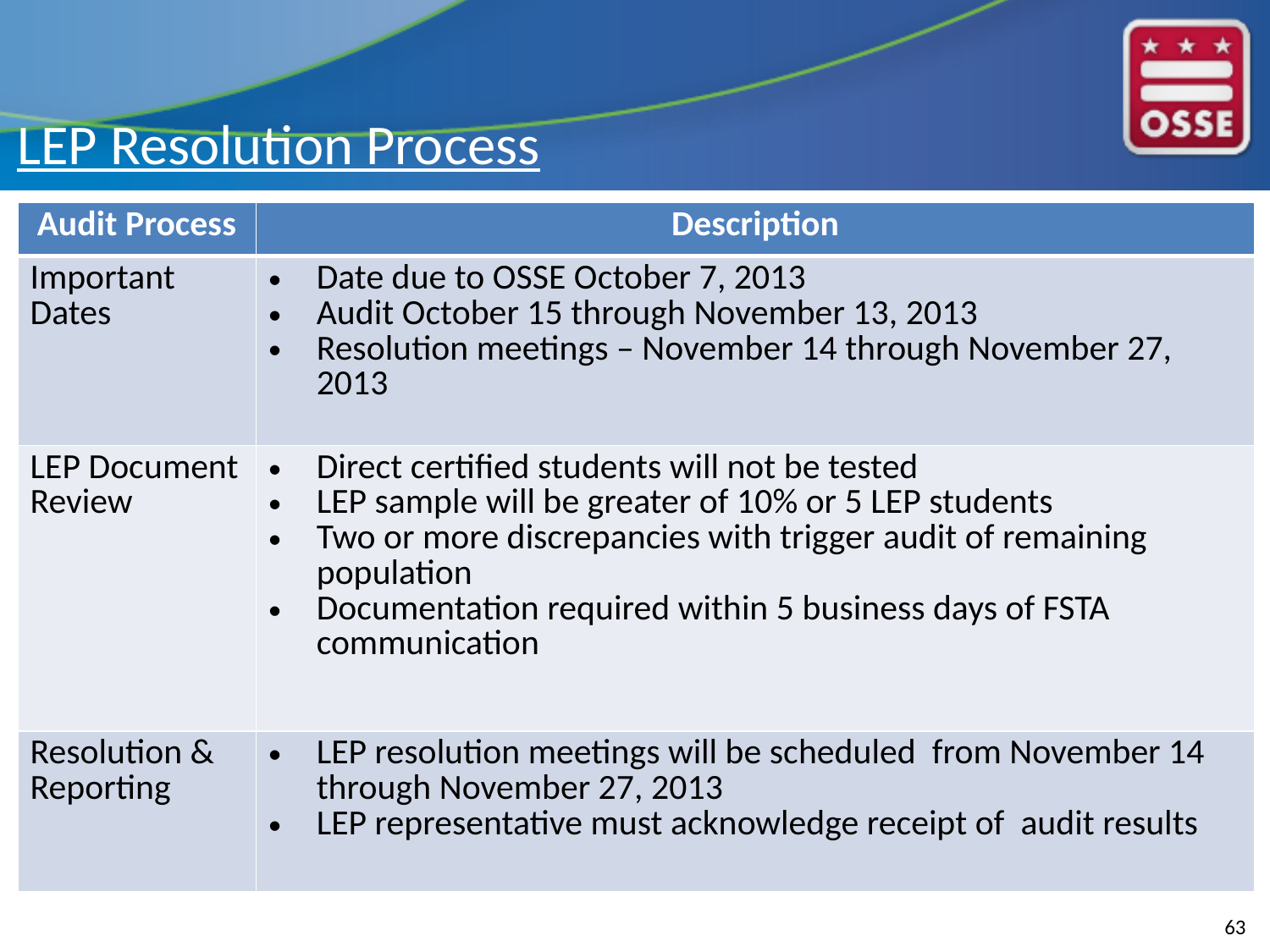

LEP Resolution Process
| Audit Process | Description |
| --- | --- |
| Important Dates | Date due to OSSE October 7, 2013 Audit October 15 through November 13, 2013 Resolution meetings – November 14 through November 27, 2013 |
| LEP Document Review | Direct certified students will not be tested LEP sample will be greater of 10% or 5 LEP students Two or more discrepancies with trigger audit of remaining population Documentation required within 5 business days of FSTA communication |
| Resolution & Reporting | LEP resolution meetings will be scheduled from November 14 through November 27, 2013 LEP representative must acknowledge receipt of audit results |
63